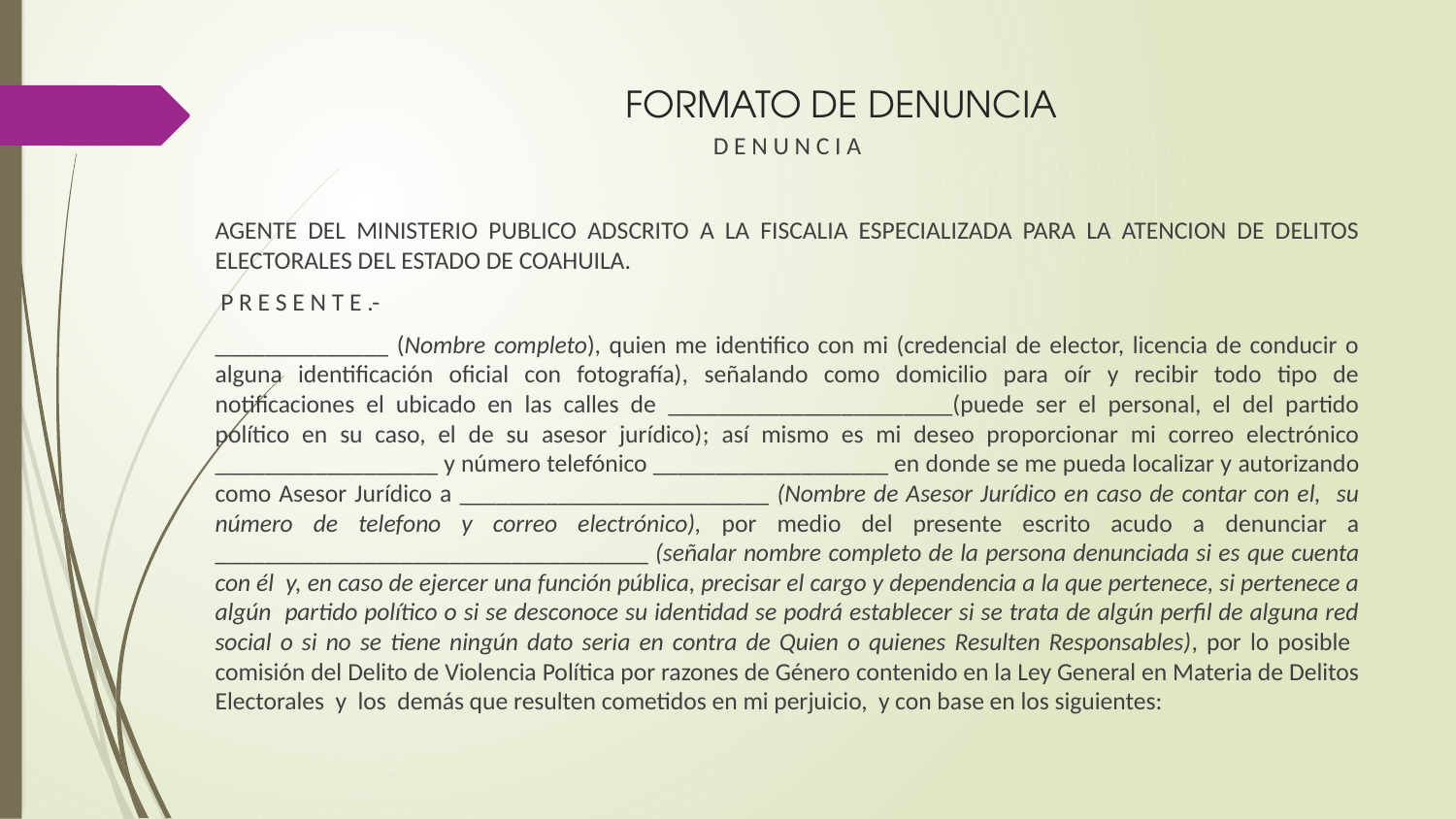

# FORMATO DE DENUNCIA
D E N U N C I A

AGENTE DEL MINISTERIO PUBLICO ADSCRITO A LA FISCALIA ESPECIALIZADA PARA LA ATENCION DE DELITOS ELECTORALES DEL ESTADO DE COAHUILA.
 P R E S E N T E .-
______________ (Nombre completo), quien me identifico con mi (credencial de elector, licencia de conducir o alguna identificación oficial con fotografía), señalando como domicilio para oír y recibir todo tipo de notificaciones el ubicado en las calles de _______________________(puede ser el personal, el del partido político en su caso, el de su asesor jurídico); así mismo es mi deseo proporcionar mi correo electrónico __________________ y número telefónico ___________________ en donde se me pueda localizar y autorizando como Asesor Jurídico a _________________________ (Nombre de Asesor Jurídico en caso de contar con el,  su número de telefono y correo electrónico), por medio del presente escrito acudo a denunciar a ___________________________________ (señalar nombre completo de la persona denunciada si es que cuenta con él  y, en caso de ejercer una función pública, precisar el cargo y dependencia a la que pertenece, si pertenece a algún  partido político o si se desconoce su identidad se podrá establecer si se trata de algún perfil de alguna red social o si no se tiene ningún dato seria en contra de Quien o quienes Resulten Responsables), por lo posible  comisión del Delito de Violencia Política por razones de Género contenido en la Ley General en Materia de Delitos Electorales  y  los  demás que resulten cometidos en mi perjuicio,  y con base en los siguientes: